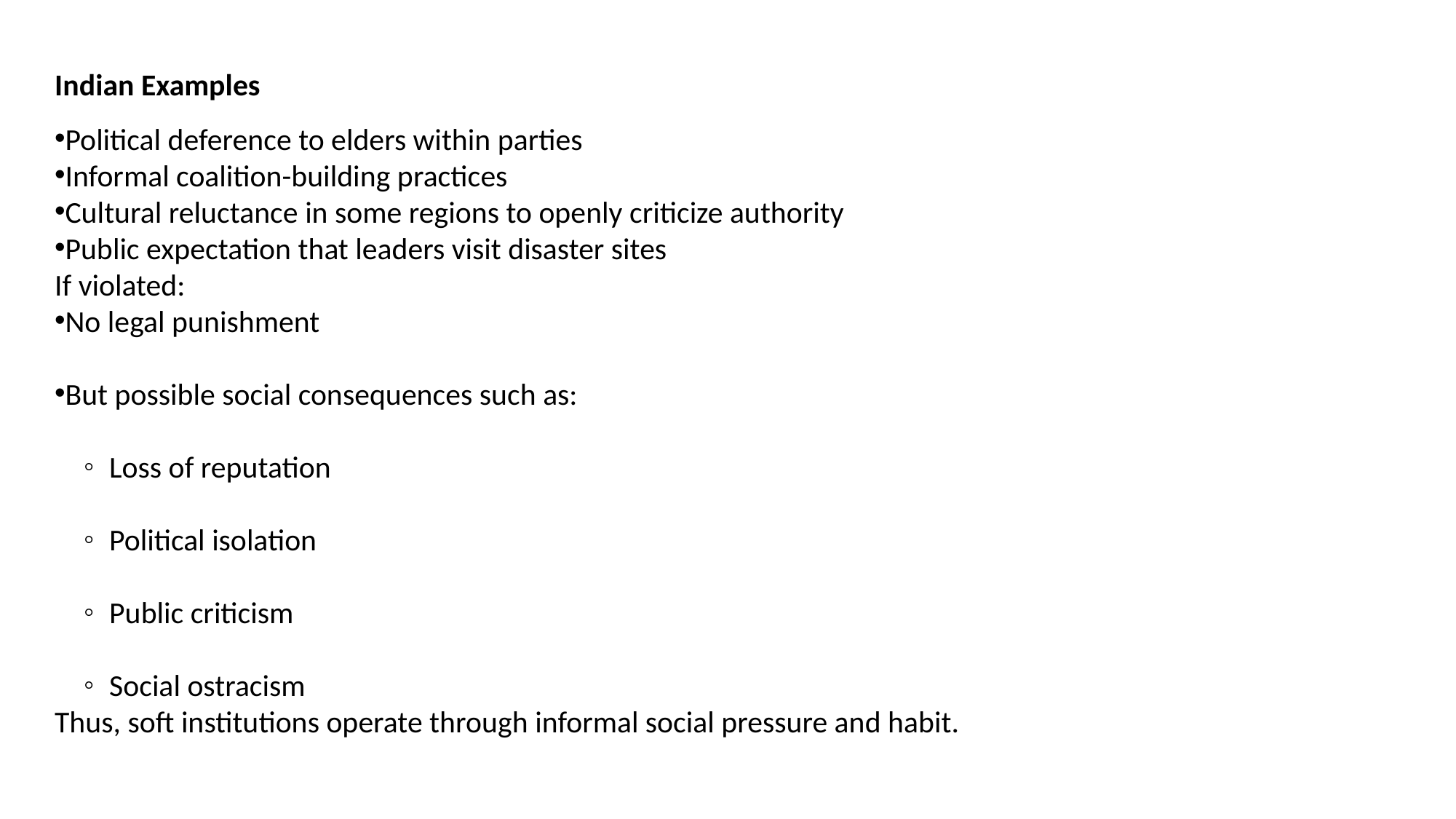

Indian Examples
Political deference to elders within parties
Informal coalition-building practices
Cultural reluctance in some regions to openly criticize authority
Public expectation that leaders visit disaster sites
If violated:
No legal punishment

But possible social consequences such as:

Loss of reputation

Political isolation

Public criticism

Social ostracism
Thus, soft institutions operate through informal social pressure and habit.